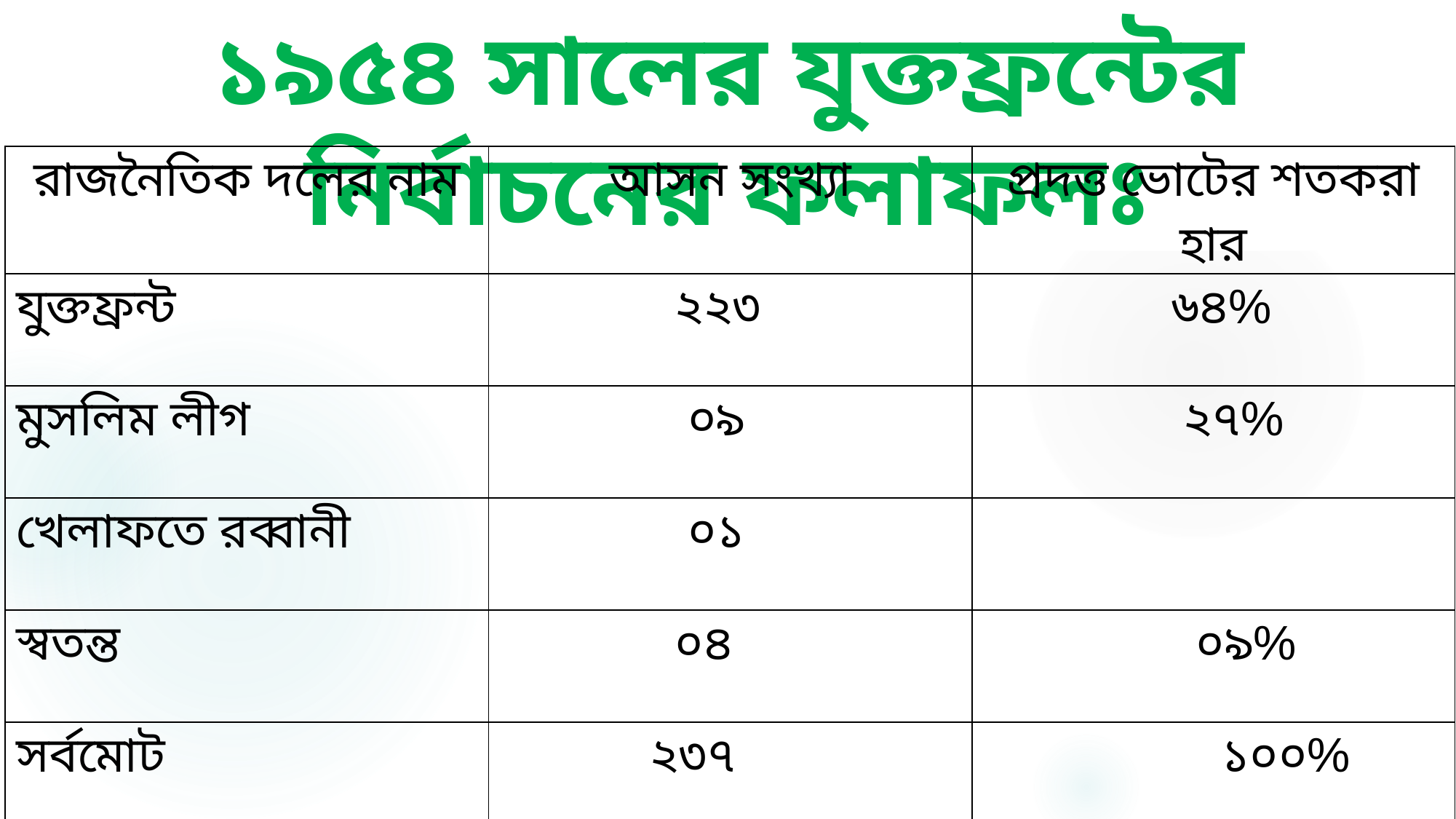

১৯৫৪ সালের যুক্তফ্রন্টের নির্বাচনের ফলাফলঃ
| রাজনৈতিক দলের নাম | আসন সংখ্যা | প্রদত্ত ভোটের শতকরা হার |
| --- | --- | --- |
| যুক্তফ্রন্ট | ২২৩ | ৬৪% |
| মুসলিম লীগ | ০৯ | ২৭% |
| খেলাফতে রব্বানী | ০১ |  |
| স্বতন্ত | ০৪ | ০৯% |
| সর্বমোট | ২৩৭ | ১০০% |